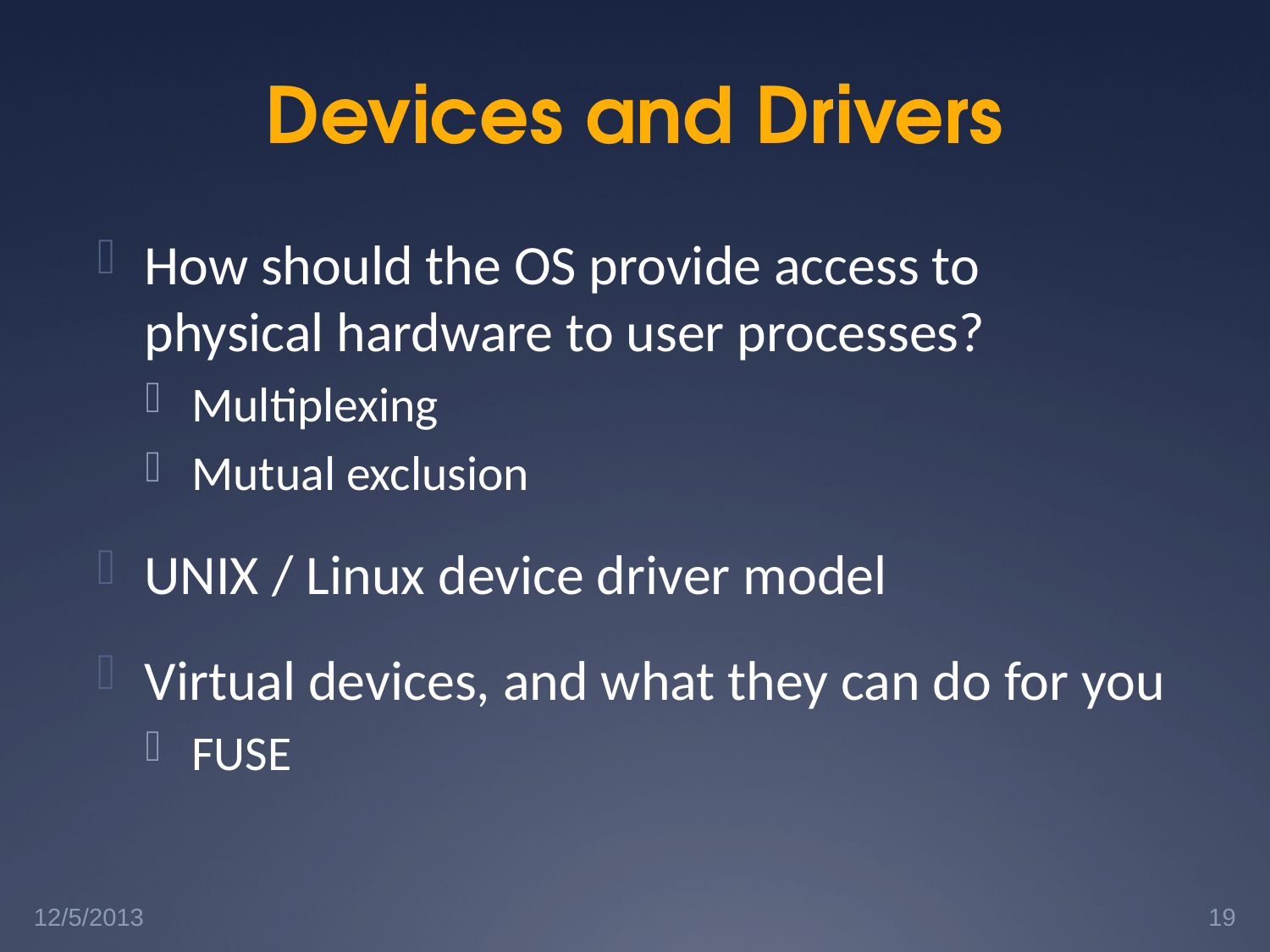

# Devices and Drivers
How should the OS provide access to physical hardware to user processes?
Multiplexing
Mutual exclusion
UNIX / Linux device driver model
Virtual devices, and what they can do for you
FUSE

12/5/2013
19